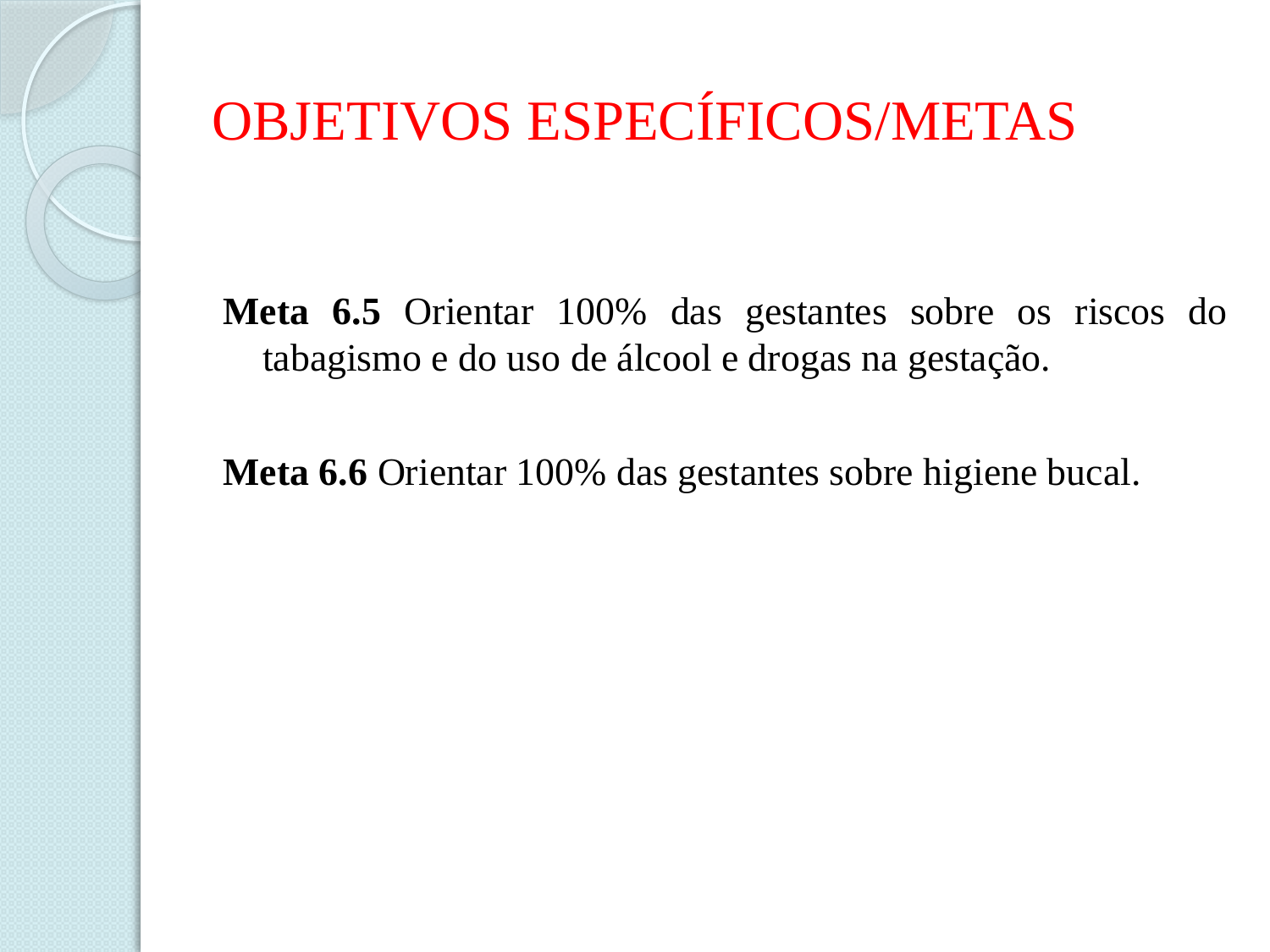

# OBJETIVOS ESPECÍFICOS/METAS

Meta 6.5 Orientar 100% das gestantes sobre os riscos do tabagismo e do uso de álcool e drogas na gestação.

Meta 6.6 Orientar 100% das gestantes sobre higiene bucal.